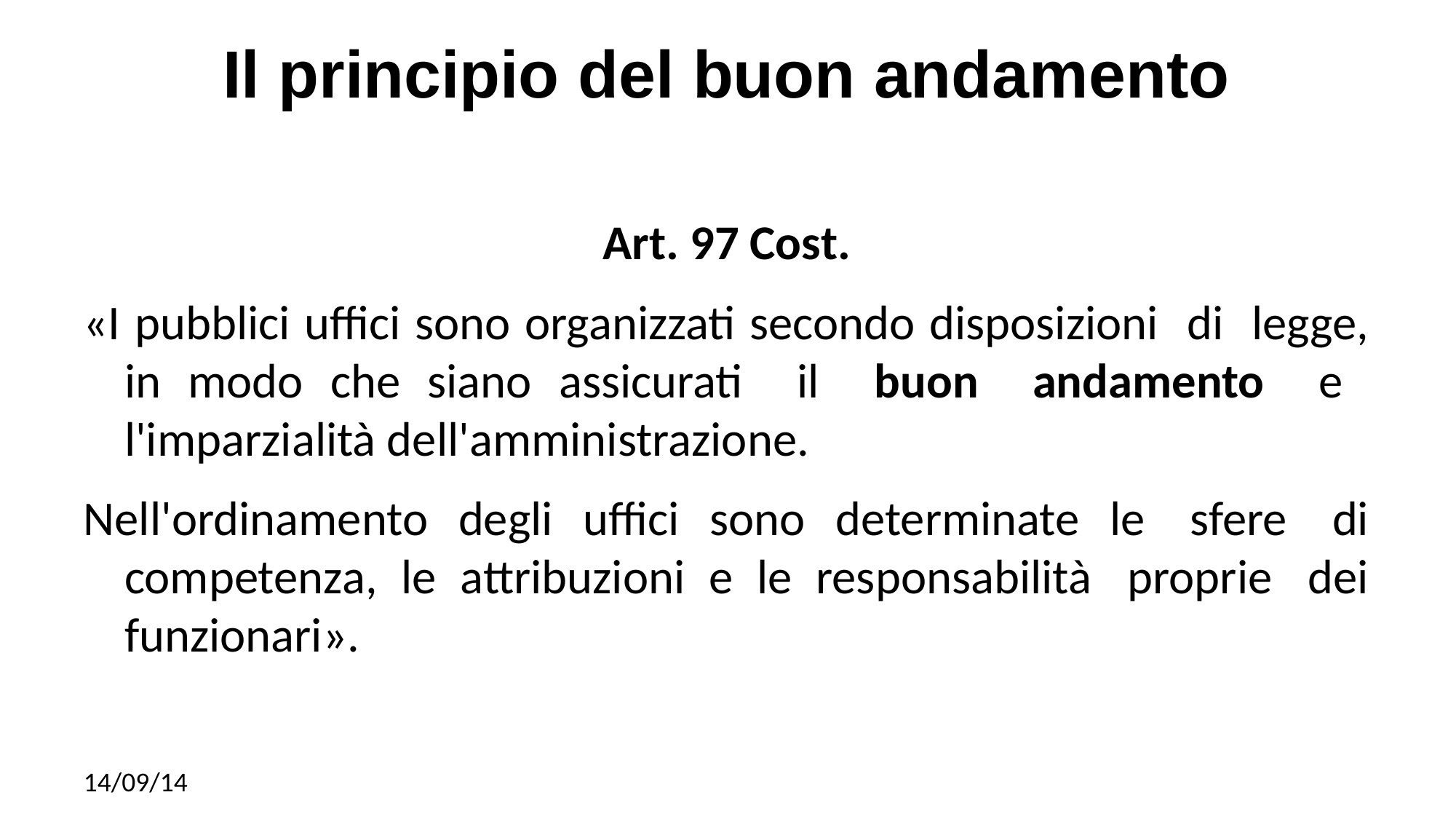

# Il principio del buon andamento
Art. 97 Cost.
«I pubblici uffici sono organizzati secondo disposizioni  di  legge, in modo che siano assicurati  il  buon  andamento  e  l'imparzialità dell'amministrazione.
Nell'ordinamento  degli  uffici  sono  determinate  le   sfere   di competenza,  le  attribuzioni  e  le  responsabilità   proprie   dei funzionari».

14/09/14